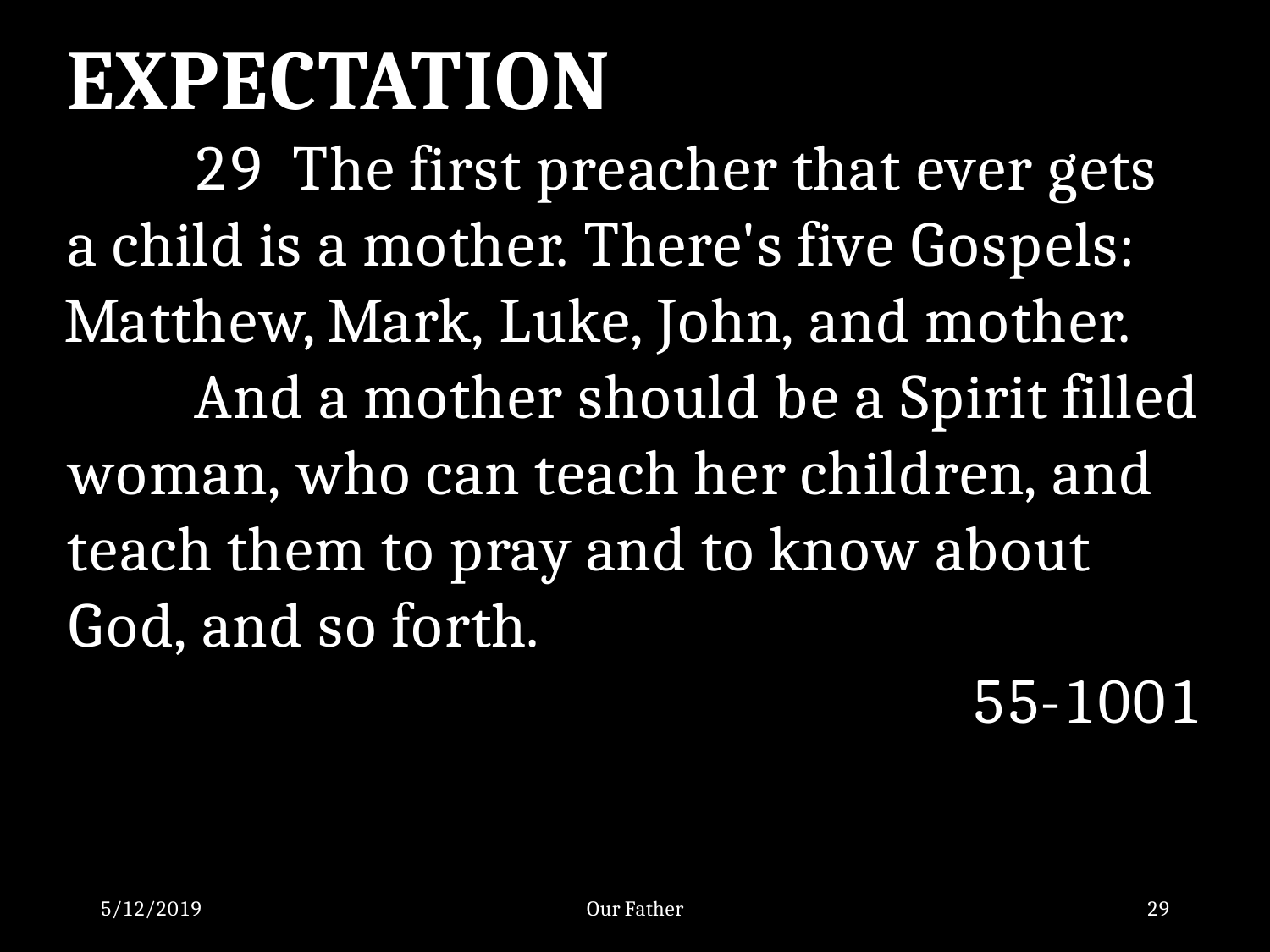

EXPECTATION
	29  The first preacher that ever gets a child is a mother. There's five Gospels: Matthew, Mark, Luke, John, and mother. 	And a mother should be a Spirit filled woman, who can teach her children, and teach them to pray and to know about God, and so forth.
55-1001
5/12/2019
Our Father
29